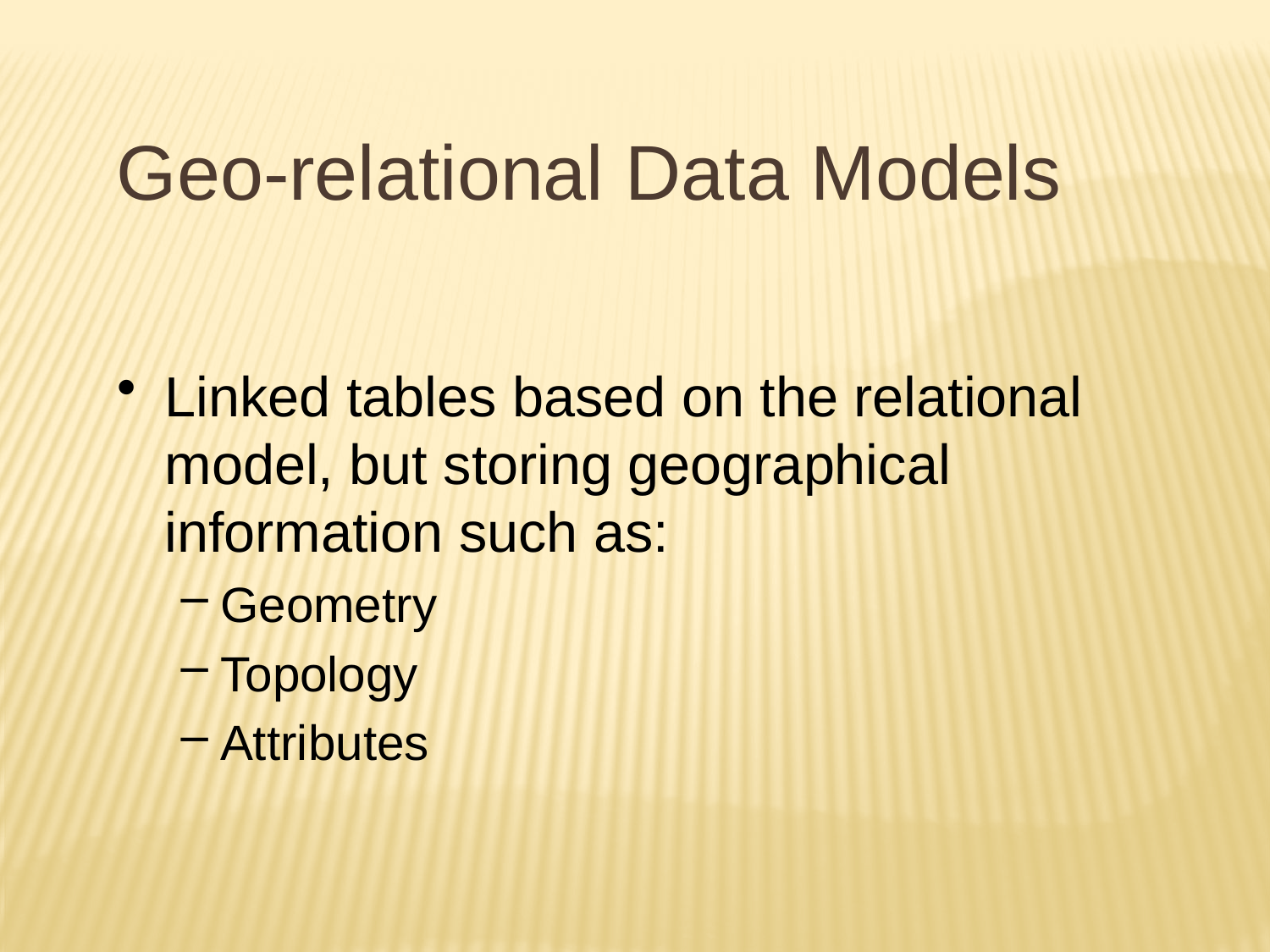

Geo-relational Data Models

Linked tables based on the relational model, but storing geographical information such as:
Geometry
Topology
Attributes